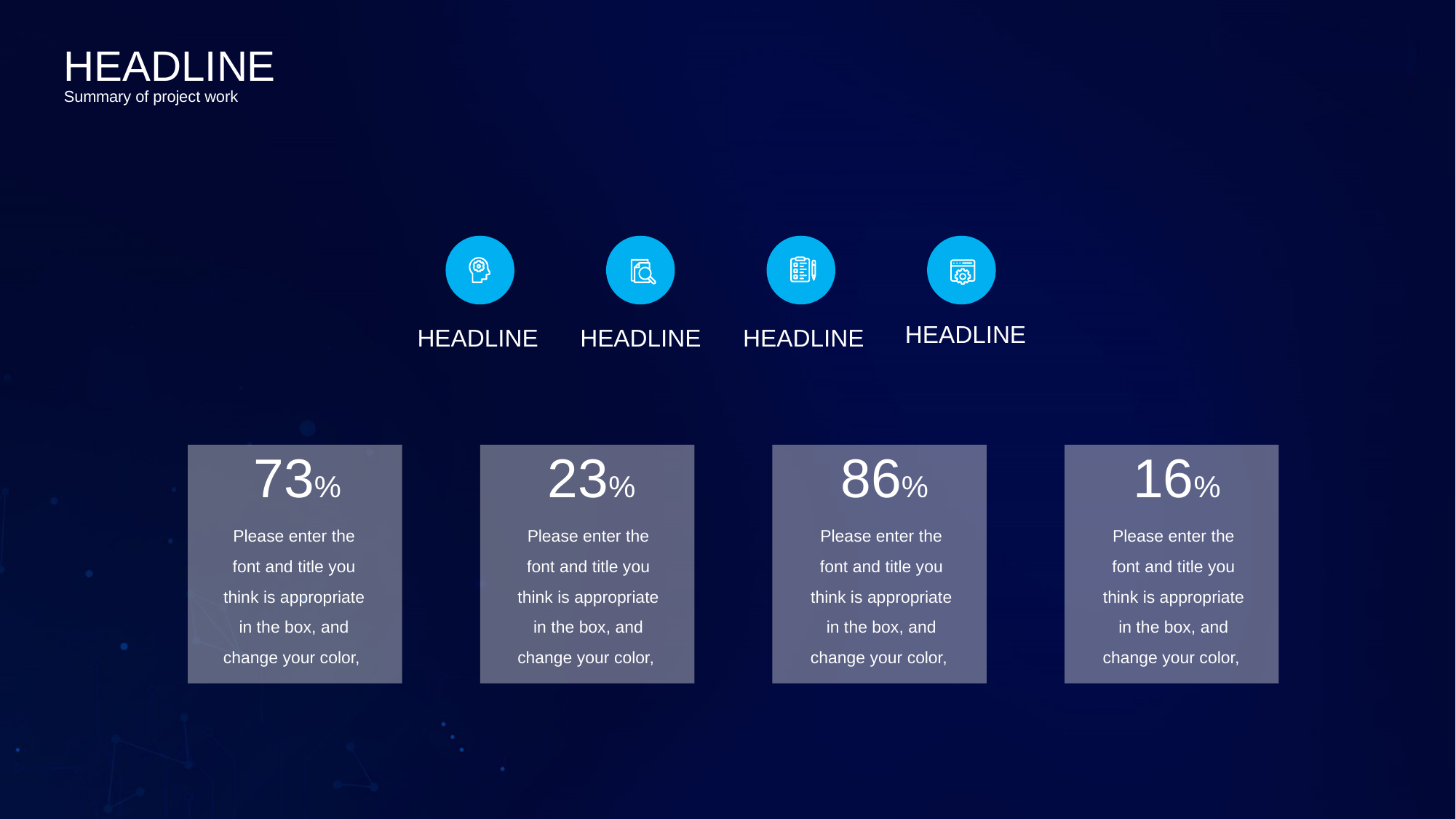

HEADLINE
Summary of project work

HEADLINE
HEADLINE
HEADLINE
HEADLINE
73%

Please enter the font and title you think is appropriate in the box, and change your color,
23%

Please enter the font and title you think is appropriate in the box, and change your color,
86%

Please enter the font and title you think is appropriate in the box, and change your color,
16%

Please enter the font and title you think is appropriate in the box, and change your color,